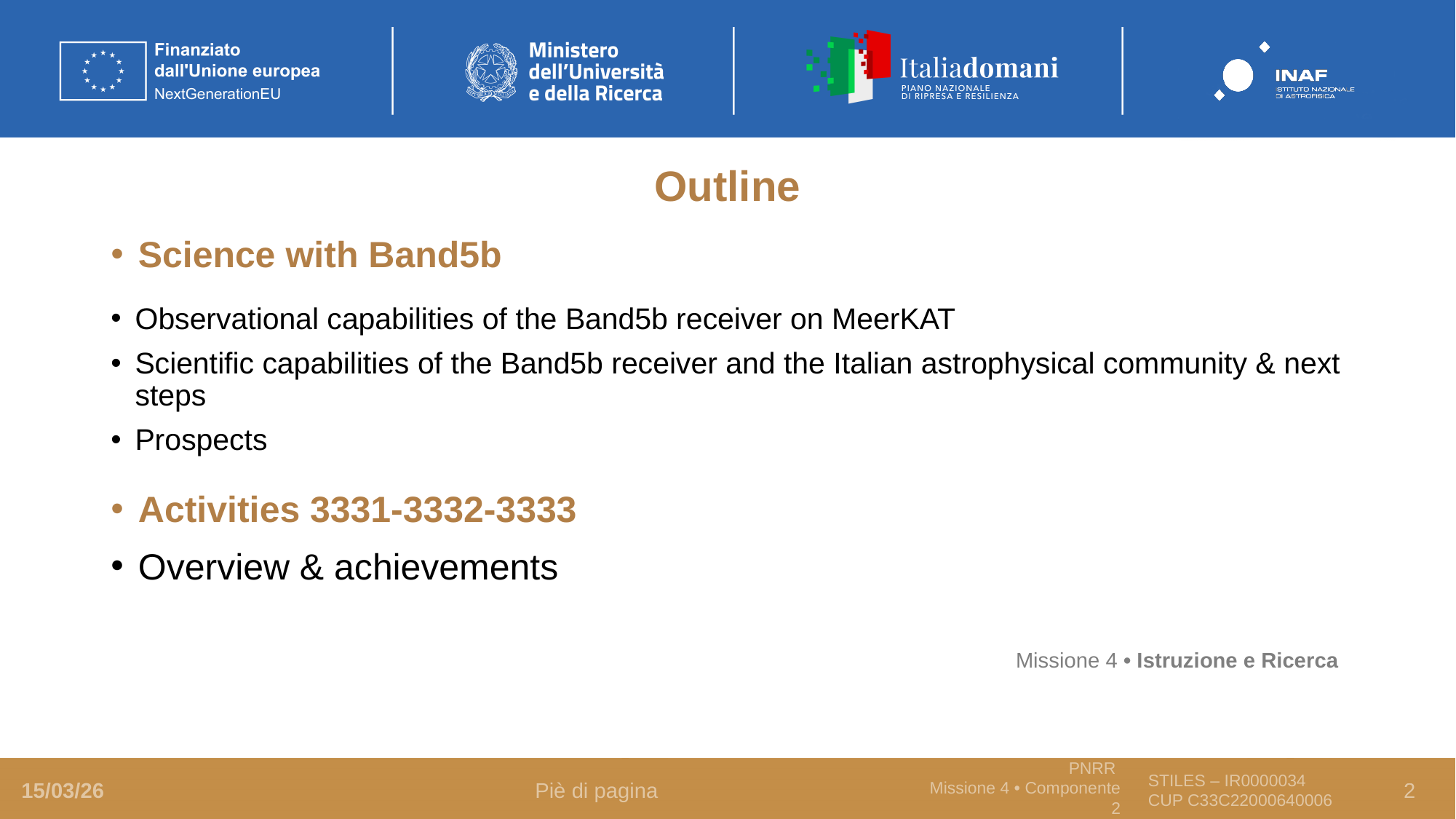

# Outline
Science with Band5b
Observational capabilities of the Band5b receiver on MeerKAT
Scientific capabilities of the Band5b receiver and the Italian astrophysical community & next steps
Prospects
Activities 3331-3332-3333
Overview & achievements
Missione 4 • Istruzione e Ricerca
15/03/26
Piè di pagina
2